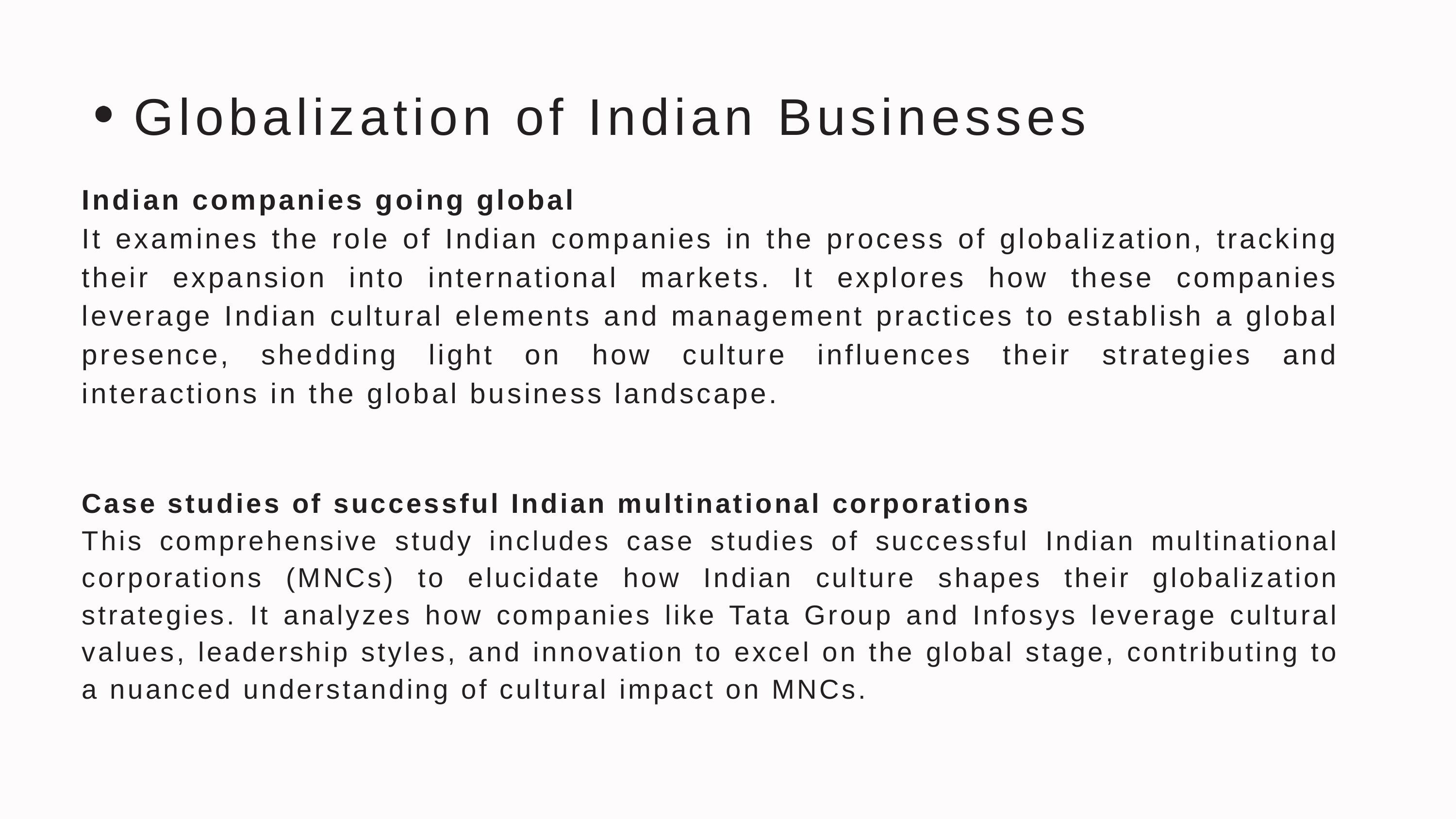

Globalization of Indian Businesses

Indian companies going global
It examines the role of Indian companies in the process of globalization, tracking their expansion into international markets. It explores how these companies leverage Indian cultural elements and management practices to establish a global presence, shedding light on how culture influences their strategies and interactions in the global business landscape.
Case studies of successful Indian multinational corporations
This comprehensive study includes case studies of successful Indian multinational corporations (MNCs) to elucidate how Indian culture shapes their globalization strategies. It analyzes how companies like Tata Group and Infosys leverage cultural values, leadership styles, and innovation to excel on the global stage, contributing to a nuanced understanding of cultural impact on MNCs.